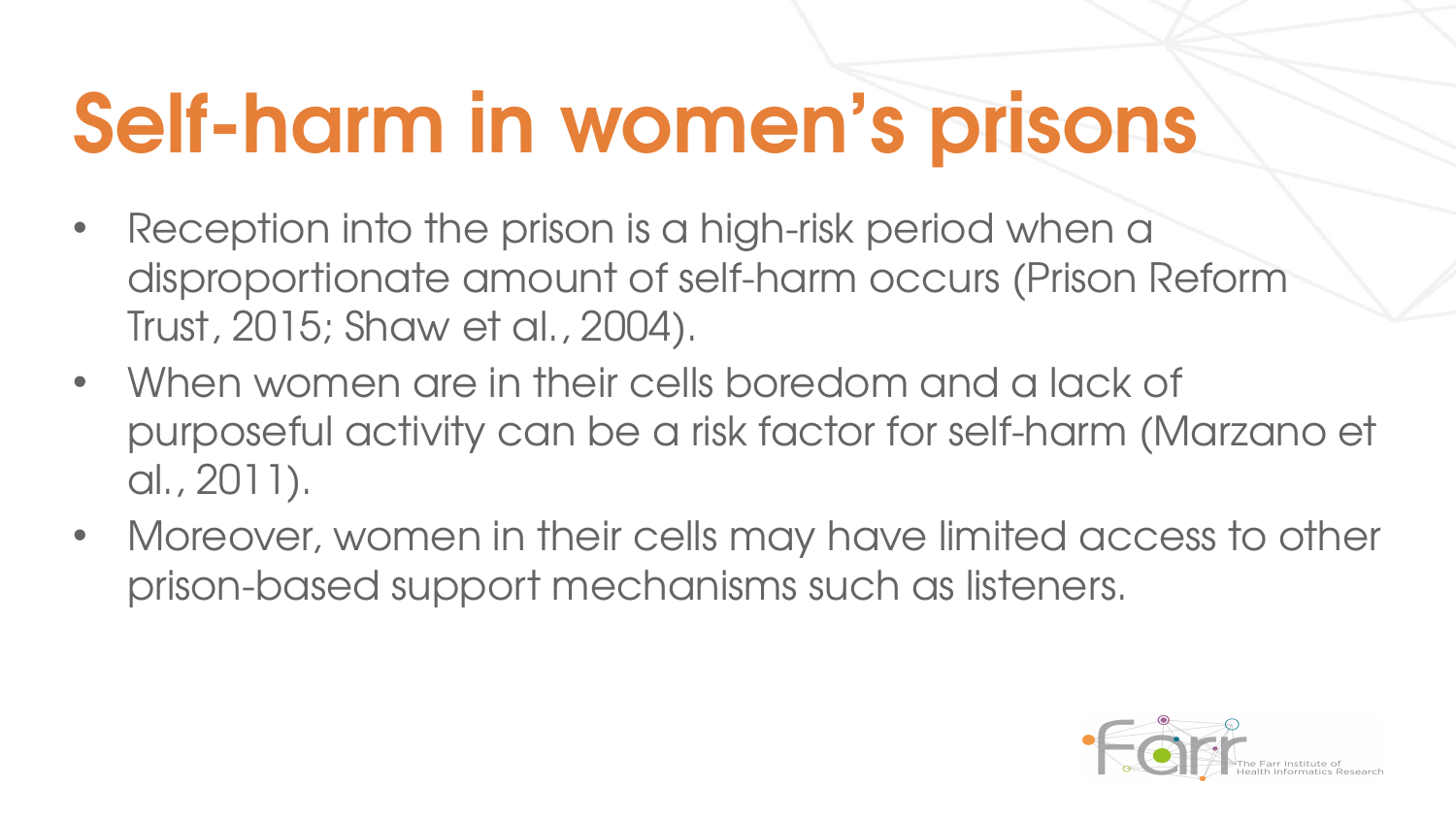

# Self-harm in women’s prisons
Reception into the prison is a high-risk period when a disproportionate amount of self-harm occurs (Prison Reform Trust, 2015; Shaw et al., 2004).
When women are in their cells boredom and a lack of purposeful activity can be a risk factor for self-harm (Marzano et al., 2011).
Moreover, women in their cells may have limited access to other prison-based support mechanisms such as listeners.